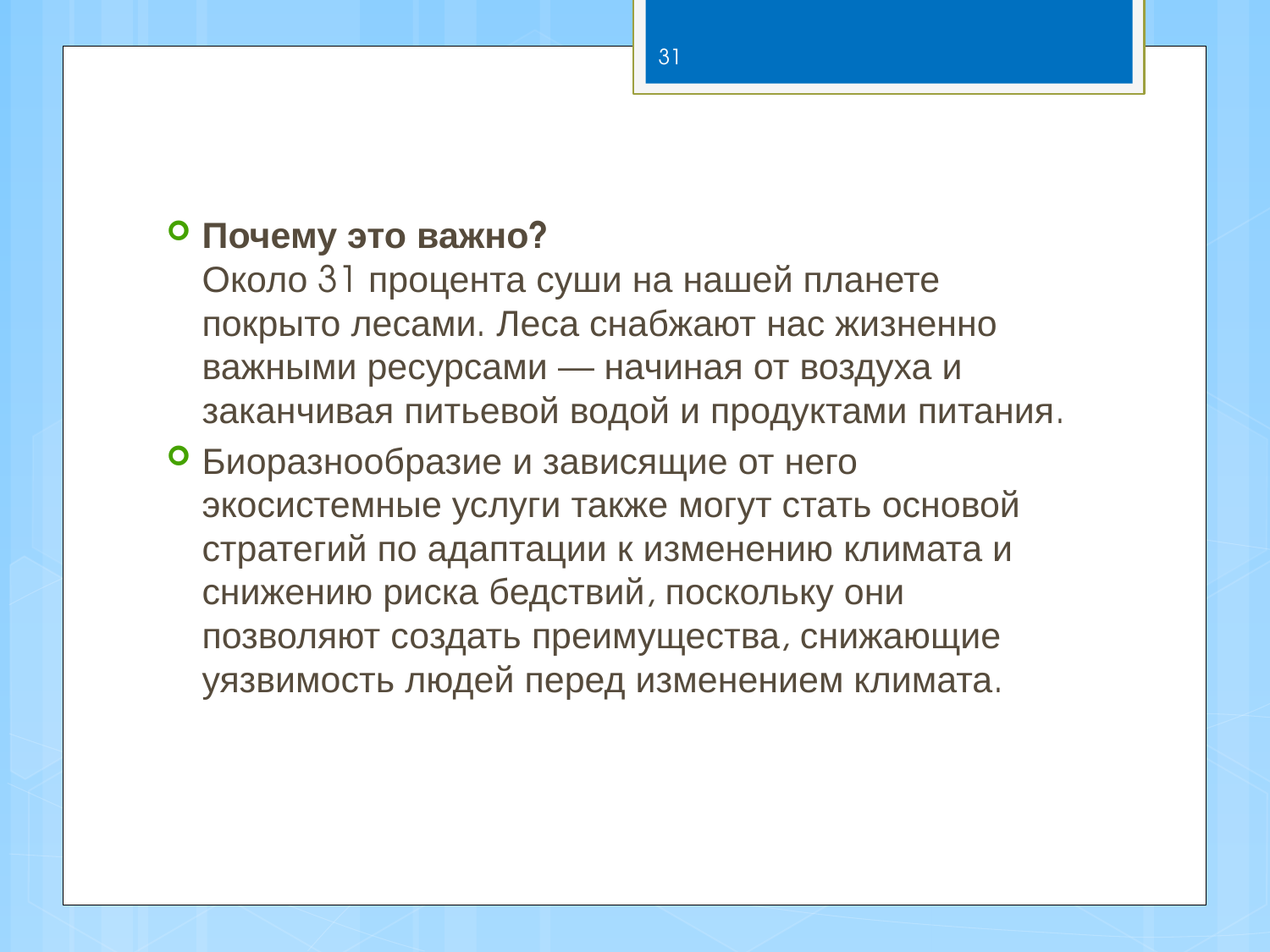

31
Почему это важно?
Около 31 процента суши на нашей планете покрыто лесами. Леса снабжают нас жизненно важными ресурсами — начиная от воздуха и заканчивая питьевой водой и продуктами питания.
Биоразнообразие и зависящие от него экосистемные услуги также могут стать основой стратегий по адаптации к изменению климата и снижению риска бедствий, поскольку они позволяют создать преимущества, снижающие уязвимость людей перед изменением климата.